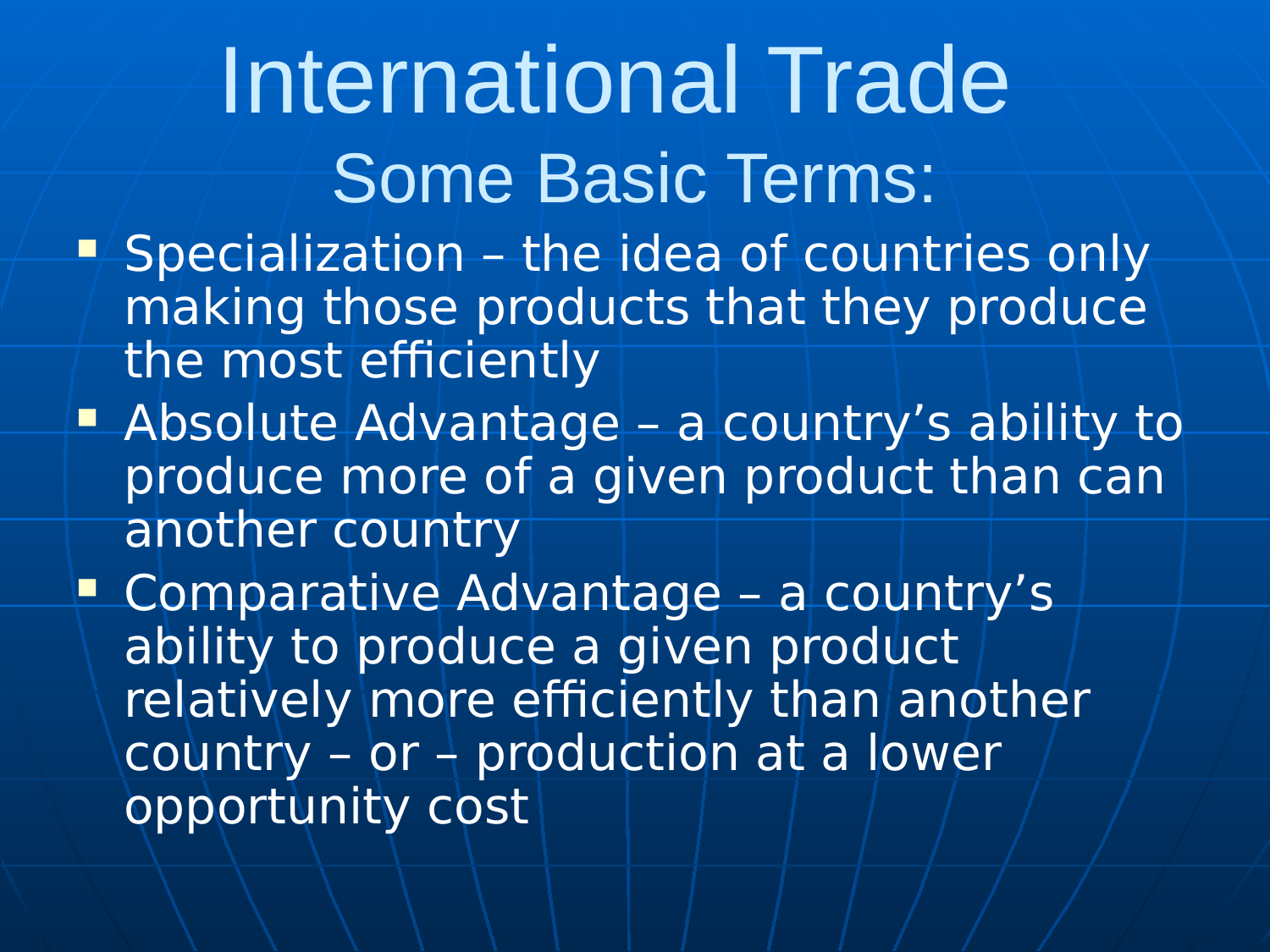

# International Trade Some Basic Terms:
Specialization – the idea of countries only making those products that they produce the most efficiently
Absolute Advantage – a country’s ability to produce more of a given product than can another country
Comparative Advantage – a country’s ability to produce a given product relatively more efficiently than another country – or – production at a lower opportunity cost